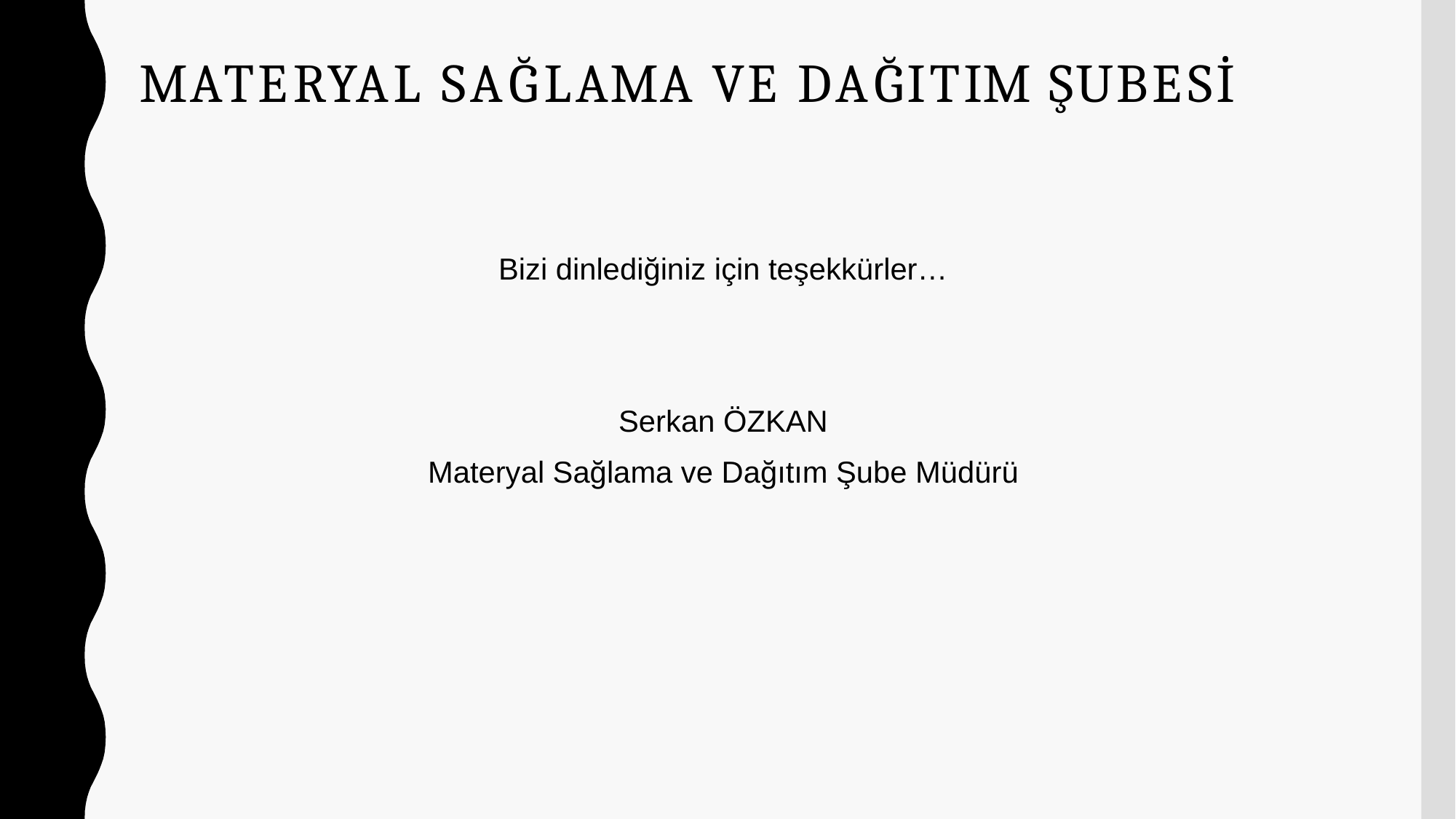

# MATERYAL SAĞLAMA ve Dağıtım ŞUBESİ
Bizi dinlediğiniz için teşekkürler…

Serkan ÖZKAN
Materyal Sağlama ve Dağıtım Şube Müdürü